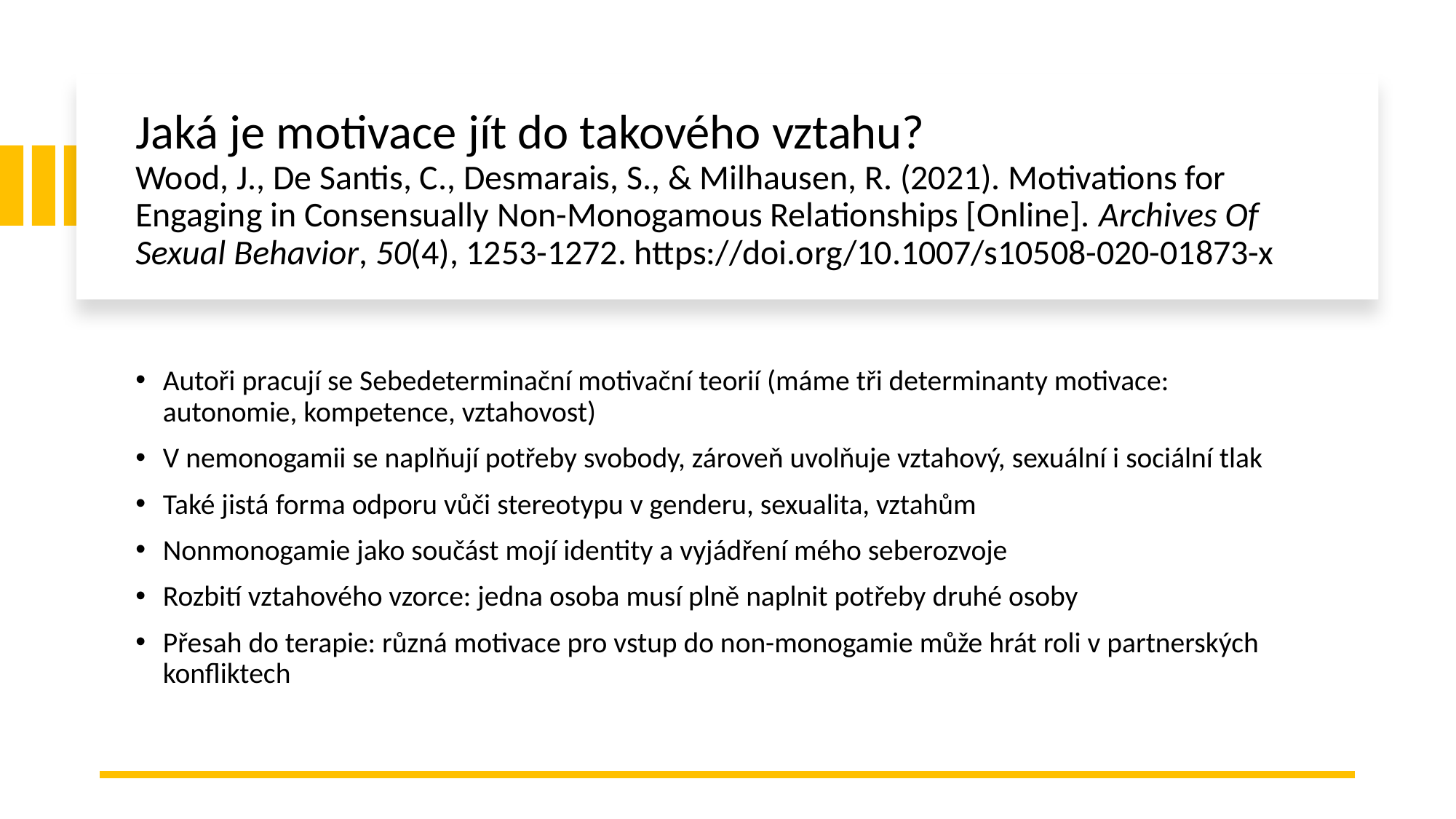

# Jaká je motivace jít do takového vztahu? Wood, J., De Santis, C., Desmarais, S., & Milhausen, R. (2021). Motivations for Engaging in Consensually Non-Monogamous Relationships [Online]. Archives Of Sexual Behavior, 50(4), 1253-1272. https://doi.org/10.1007/s10508-020-01873-x

Autoři pracují se Sebedeterminační motivační teorií (máme tři determinanty motivace: autonomie, kompetence, vztahovost)
V nemonogamii se naplňují potřeby svobody, zároveň uvolňuje vztahový, sexuální i sociální tlak
Také jistá forma odporu vůči stereotypu v genderu, sexualita, vztahům
Nonmonogamie jako součást mojí identity a vyjádření mého seberozvoje
Rozbití vztahového vzorce: jedna osoba musí plně naplnit potřeby druhé osoby
Přesah do terapie: různá motivace pro vstup do non-monogamie může hrát roli v partnerských konfliktech